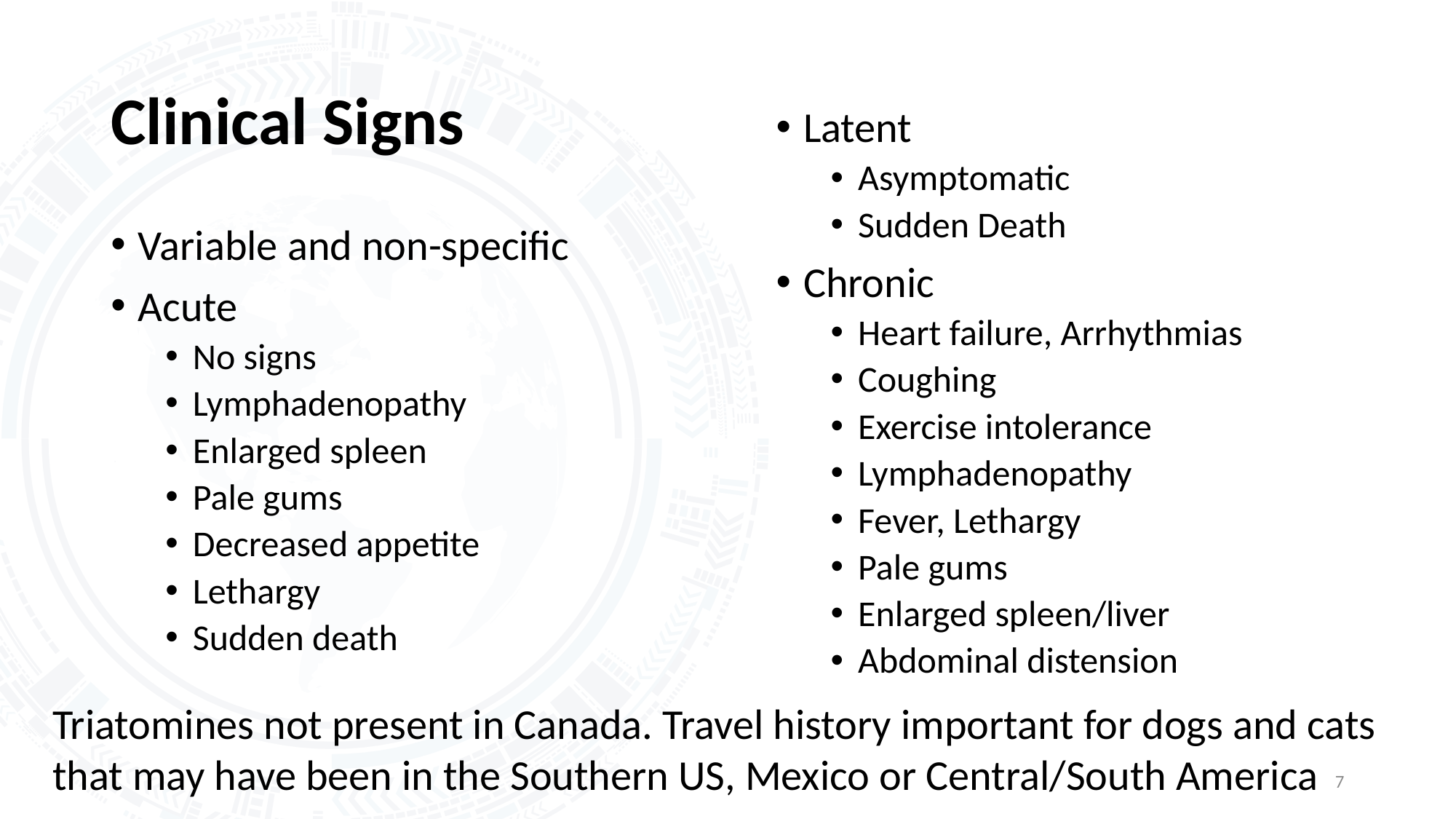

# Clinical Signs
Latent
Asymptomatic
Sudden Death
Chronic
Heart failure, Arrhythmias
Coughing
Exercise intolerance
Lymphadenopathy
Fever, Lethargy
Pale gums
Enlarged spleen/liver
Abdominal distension

Variable and non-specific
Acute
No signs
Lymphadenopathy
Enlarged spleen
Pale gums
Decreased appetite
Lethargy
Sudden death
Triatomines not present in Canada. Travel history important for dogs and cats that may have been in the Southern US, Mexico or Central/South America
7